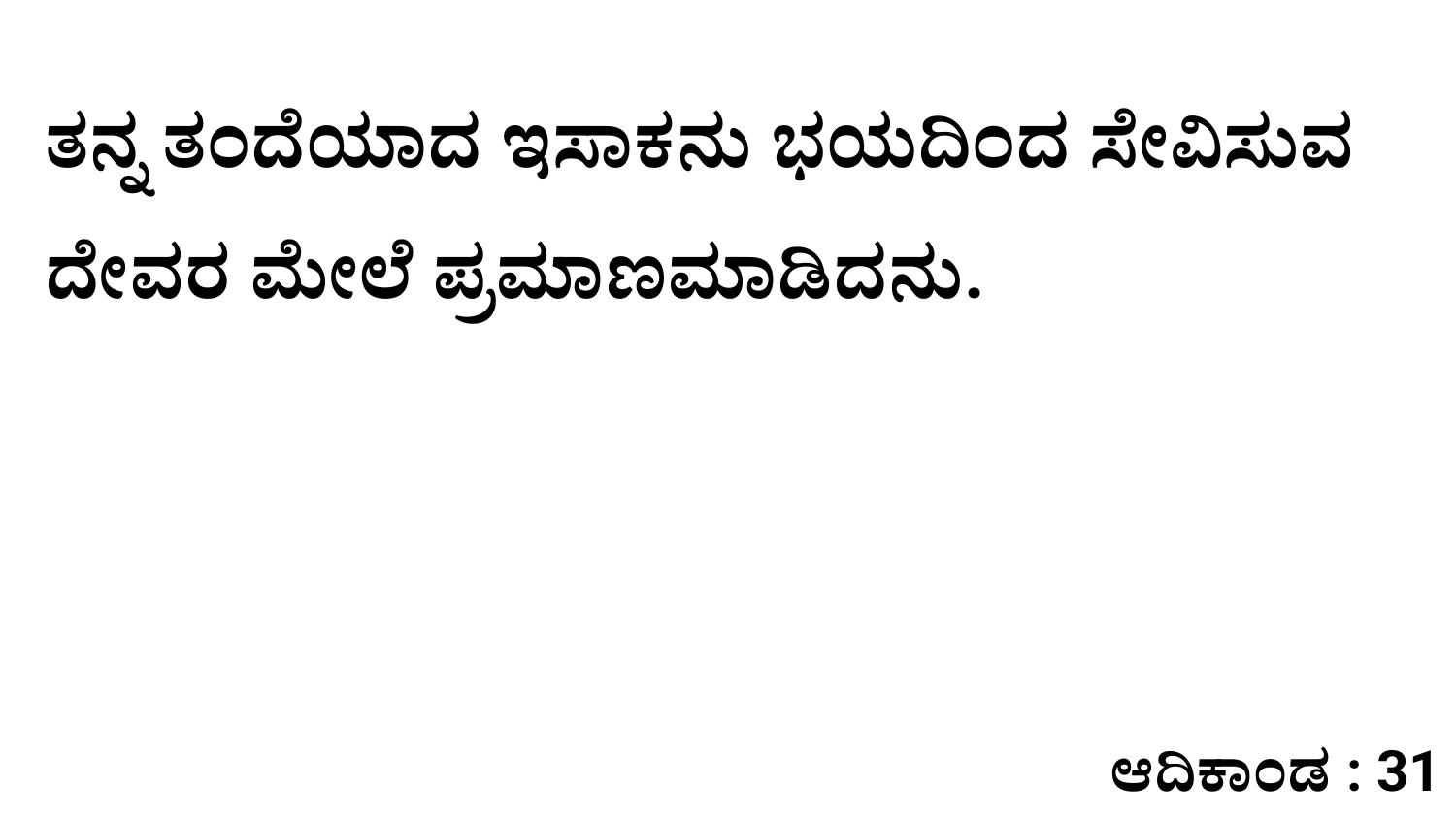

ತನ್ನ ತಂದೆಯಾದ ಇಸಾಕನು ಭಯದಿಂದ ಸೇವಿಸುವ ದೇವರ ಮೇಲೆ ಪ್ರಮಾಣಮಾಡಿದನು.
ಆದಿಕಾಂಡ : 31